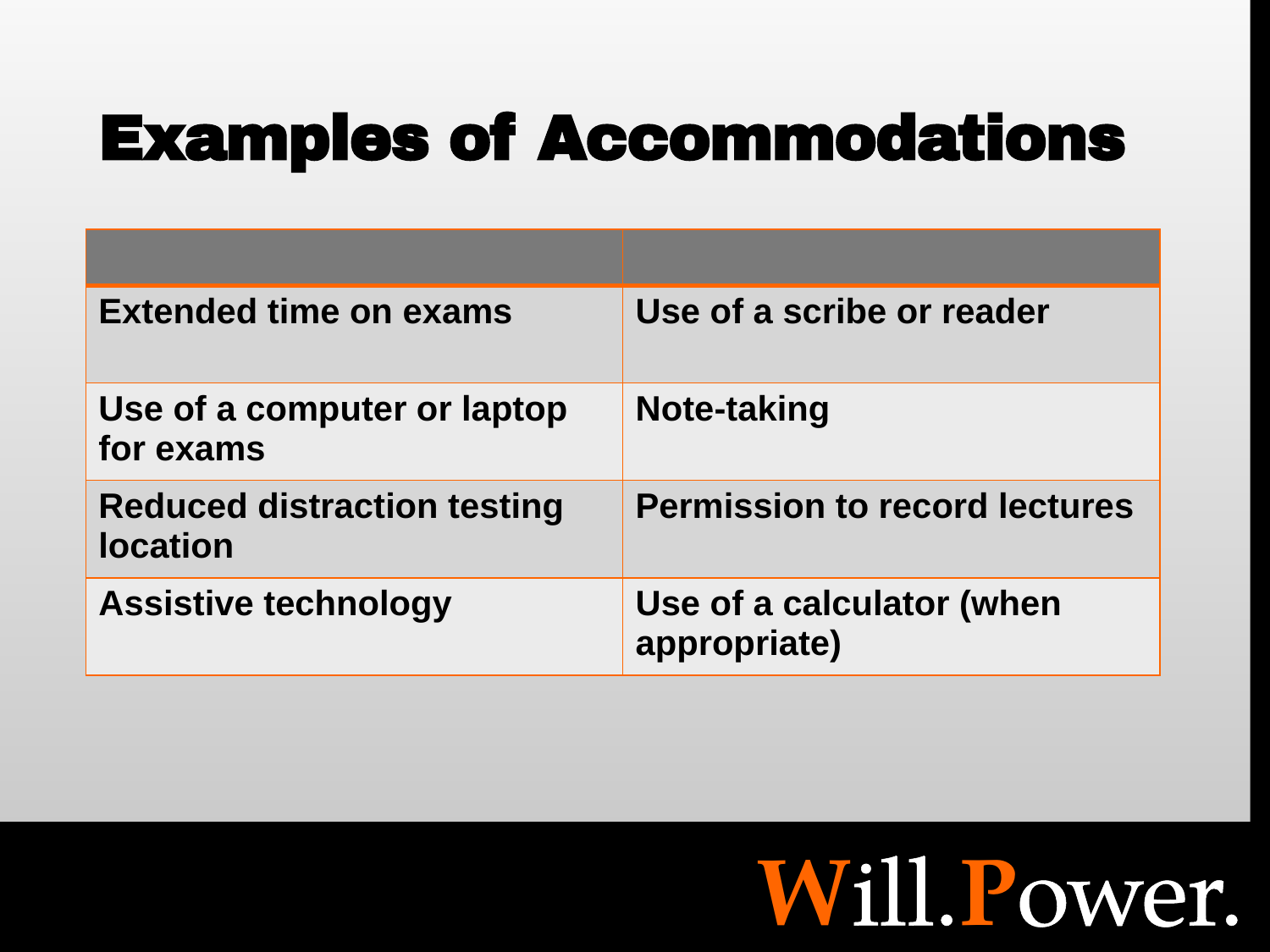

# Examples of Accommodations

|  |  |
| --- | --- |
| Extended time on exams | Use of a scribe or reader |
| Use of a computer or laptop for exams | Note-taking |
| Reduced distraction testing location | Permission to record lectures |
| Assistive technology | Use of a calculator (when appropriate) |

Will.Power.